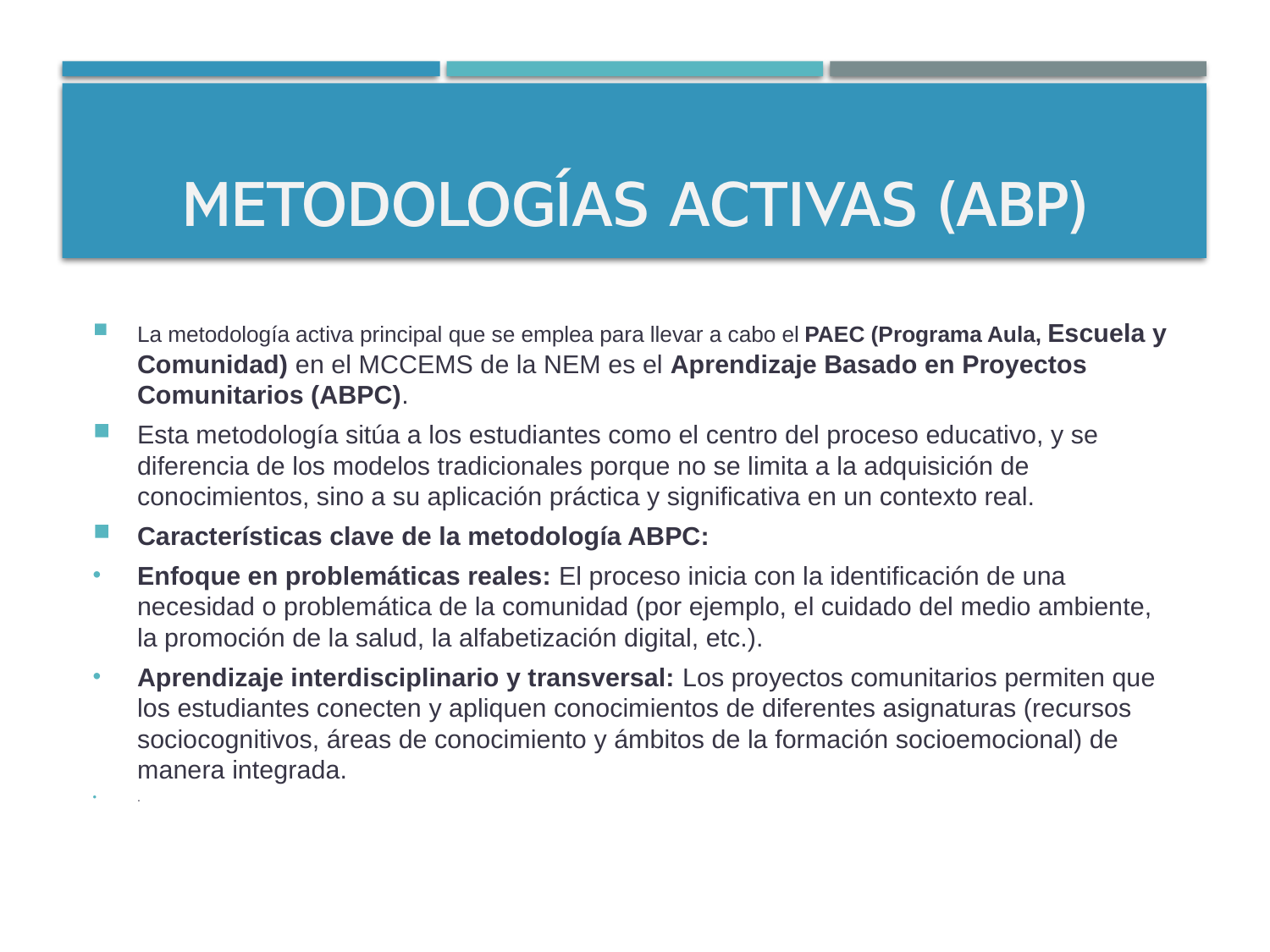

# Metodologías Activas (ABP)

La metodología activa principal que se emplea para llevar a cabo el PAEC (Programa Aula, Escuela y Comunidad) en el MCCEMS de la NEM es el Aprendizaje Basado en Proyectos Comunitarios (ABPC).
Esta metodología sitúa a los estudiantes como el centro del proceso educativo, y se diferencia de los modelos tradicionales porque no se limita a la adquisición de conocimientos, sino a su aplicación práctica y significativa en un contexto real.
Características clave de la metodología ABPC:
Enfoque en problemáticas reales: El proceso inicia con la identificación de una necesidad o problemática de la comunidad (por ejemplo, el cuidado del medio ambiente, la promoción de la salud, la alfabetización digital, etc.).
Aprendizaje interdisciplinario y transversal: Los proyectos comunitarios permiten que los estudiantes conecten y apliquen conocimientos de diferentes asignaturas (recursos sociocognitivos, áreas de conocimiento y ámbitos de la formación socioemocional) de manera integrada.
.